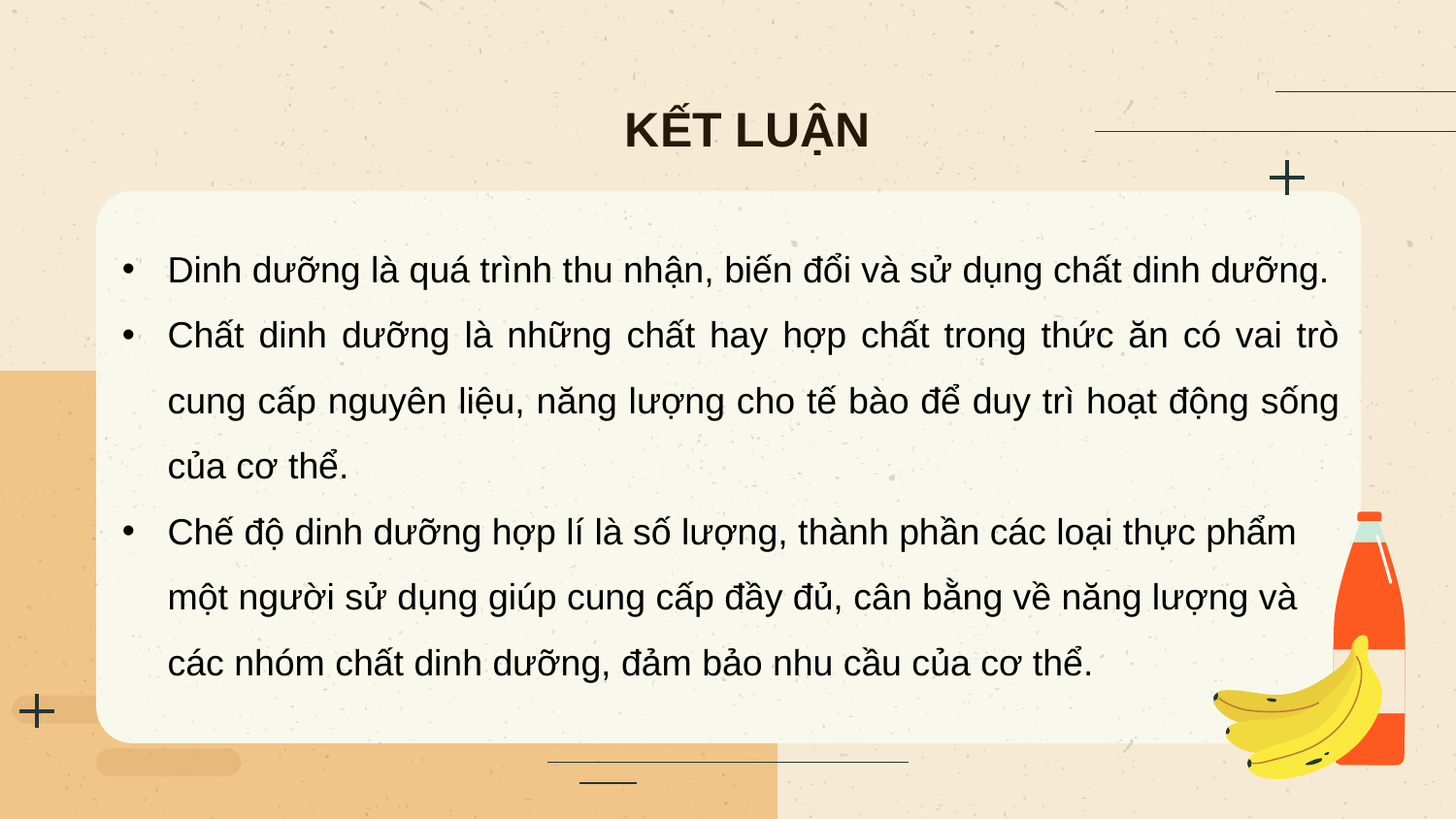

KẾT LUẬN

Dinh dưỡng là quá trình thu nhận, biến đổi và sử dụng chất dinh dưỡng.
Chất dinh dưỡng là những chất hay hợp chất trong thức ăn có vai trò cung cấp nguyên liệu, năng lượng cho tế bào để duy trì hoạt động sống của cơ thể.
Chế độ dinh dưỡng hợp lí là số lượng, thành phần các loại thực phẩm một người sử dụng giúp cung cấp đầy đủ, cân bằng về năng lượng và các nhóm chất dinh dưỡng, đảm bảo nhu cầu của cơ thể.